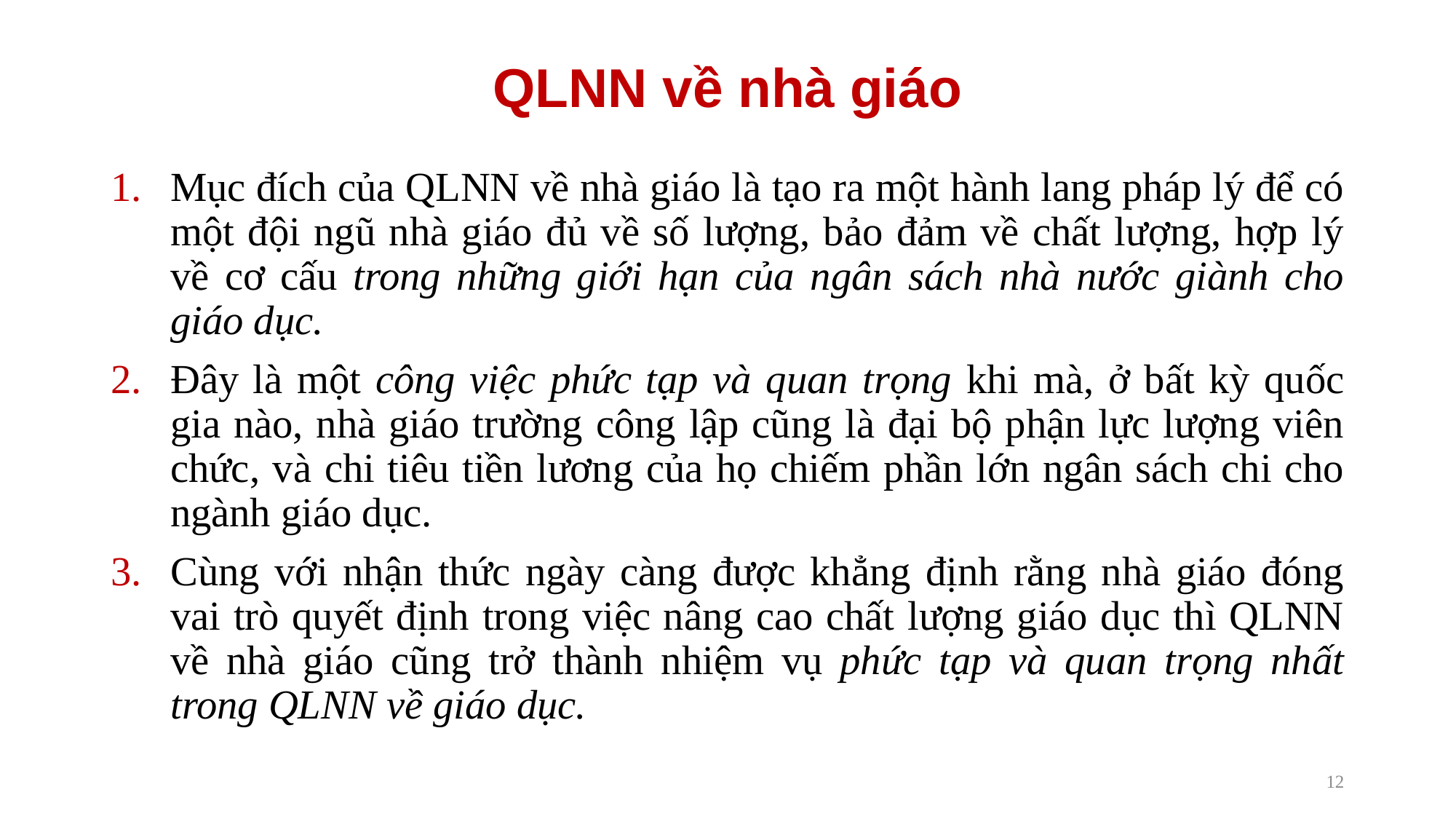

# QLNN về nhà giáo
Mục đích của QLNN về nhà giáo là tạo ra một hành lang pháp lý để có một đội ngũ nhà giáo đủ về số lượng, bảo đảm về chất lượng, hợp lý về cơ cấu trong những giới hạn của ngân sách nhà nước giành cho giáo dục.
Đây là một công việc phức tạp và quan trọng khi mà, ở bất kỳ quốc gia nào, nhà giáo trường công lập cũng là đại bộ phận lực lượng viên chức, và chi tiêu tiền lương của họ chiếm phần lớn ngân sách chi cho ngành giáo dục.
Cùng với nhận thức ngày càng được khẳng định rằng nhà giáo đóng vai trò quyết định trong việc nâng cao chất lượng giáo dục thì QLNN về nhà giáo cũng trở thành nhiệm vụ phức tạp và quan trọng nhất trong QLNN về giáo dục.
12